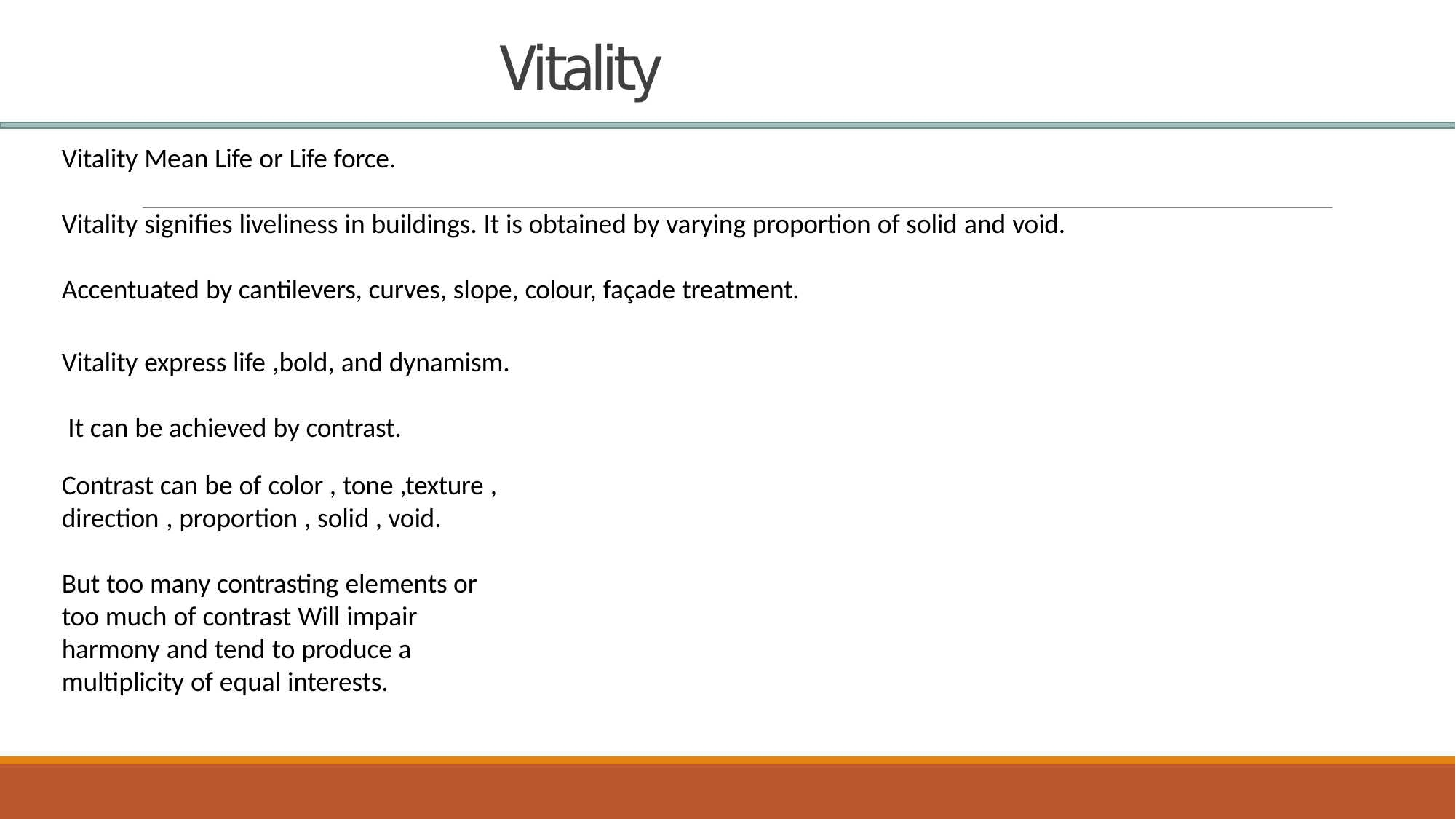

# Vitality

Vitality Mean Life or Life force.
Vitality signifies liveliness in buildings. It is obtained by varying proportion of solid and void.  Accentuated by cantilevers, curves, slope, colour, façade treatment.
Vitality express life ,bold, and dynamism.  It can be achieved by contrast.

Contrast can be of color , tone ,texture , direction , proportion , solid , void.

But too many contrasting elements or too much of contrast Will impair harmony and tend to produce a
multiplicity of equal interests.